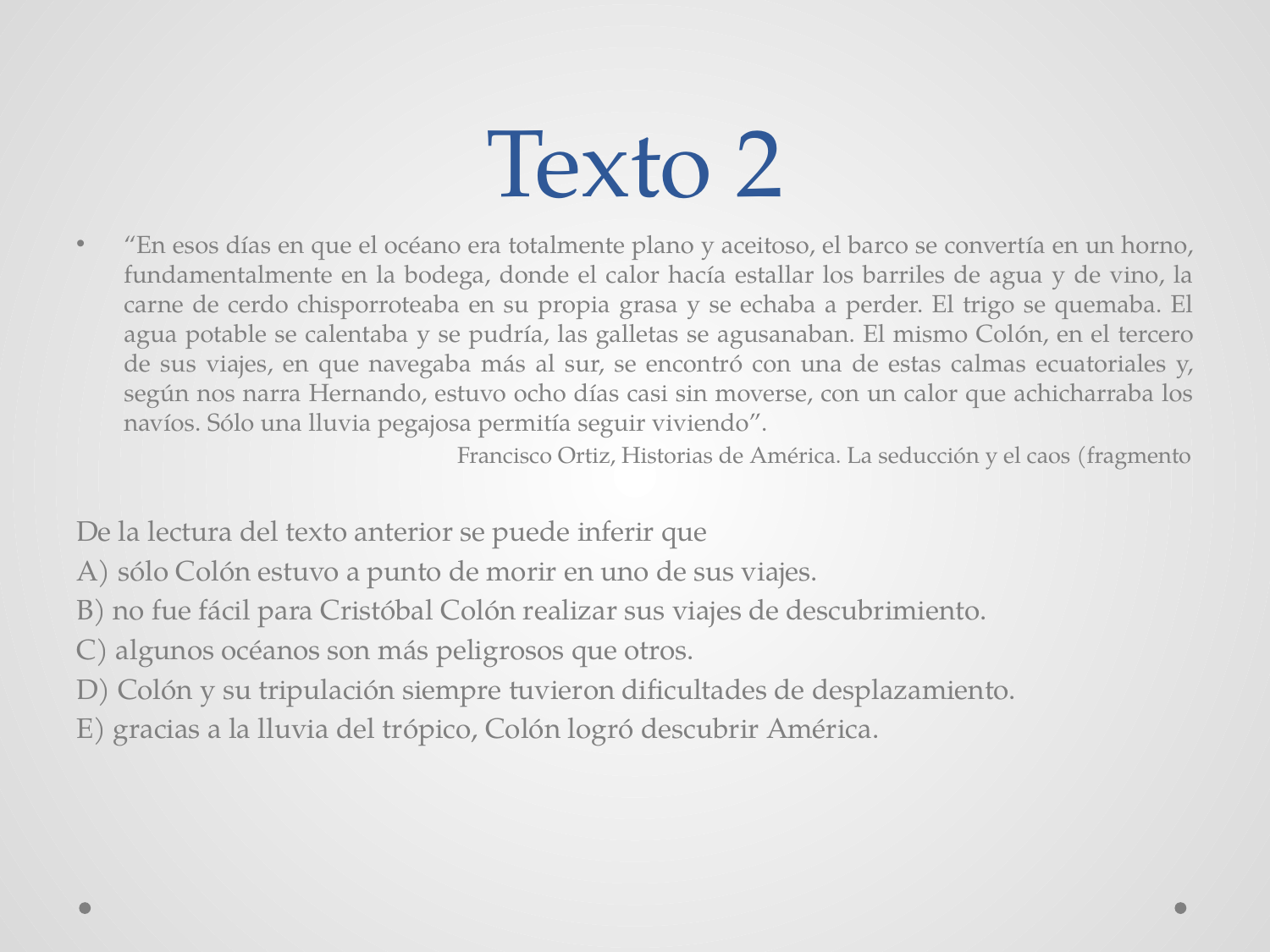

# Texto 2
“En esos días en que el océano era totalmente plano y aceitoso, el barco se convertía en un horno, fundamentalmente en la bodega, donde el calor hacía estallar los barriles de agua y de vino, la carne de cerdo chisporroteaba en su propia grasa y se echaba a perder. El trigo se quemaba. El agua potable se calentaba y se pudría, las galletas se agusanaban. El mismo Colón, en el tercero de sus viajes, en que navegaba más al sur, se encontró con una de estas calmas ecuatoriales y, según nos narra Hernando, estuvo ocho días casi sin moverse, con un calor que achicharraba los navíos. Sólo una lluvia pegajosa permitía seguir viviendo”.
Francisco Ortiz, Historias de América. La seducción y el caos (fragmento

De la lectura del texto anterior se puede inferir que
A) sólo Colón estuvo a punto de morir en uno de sus viajes.
B) no fue fácil para Cristóbal Colón realizar sus viajes de descubrimiento.
C) algunos océanos son más peligrosos que otros.
D) Colón y su tripulación siempre tuvieron dificultades de desplazamiento.
E) gracias a la lluvia del trópico, Colón logró descubrir América.